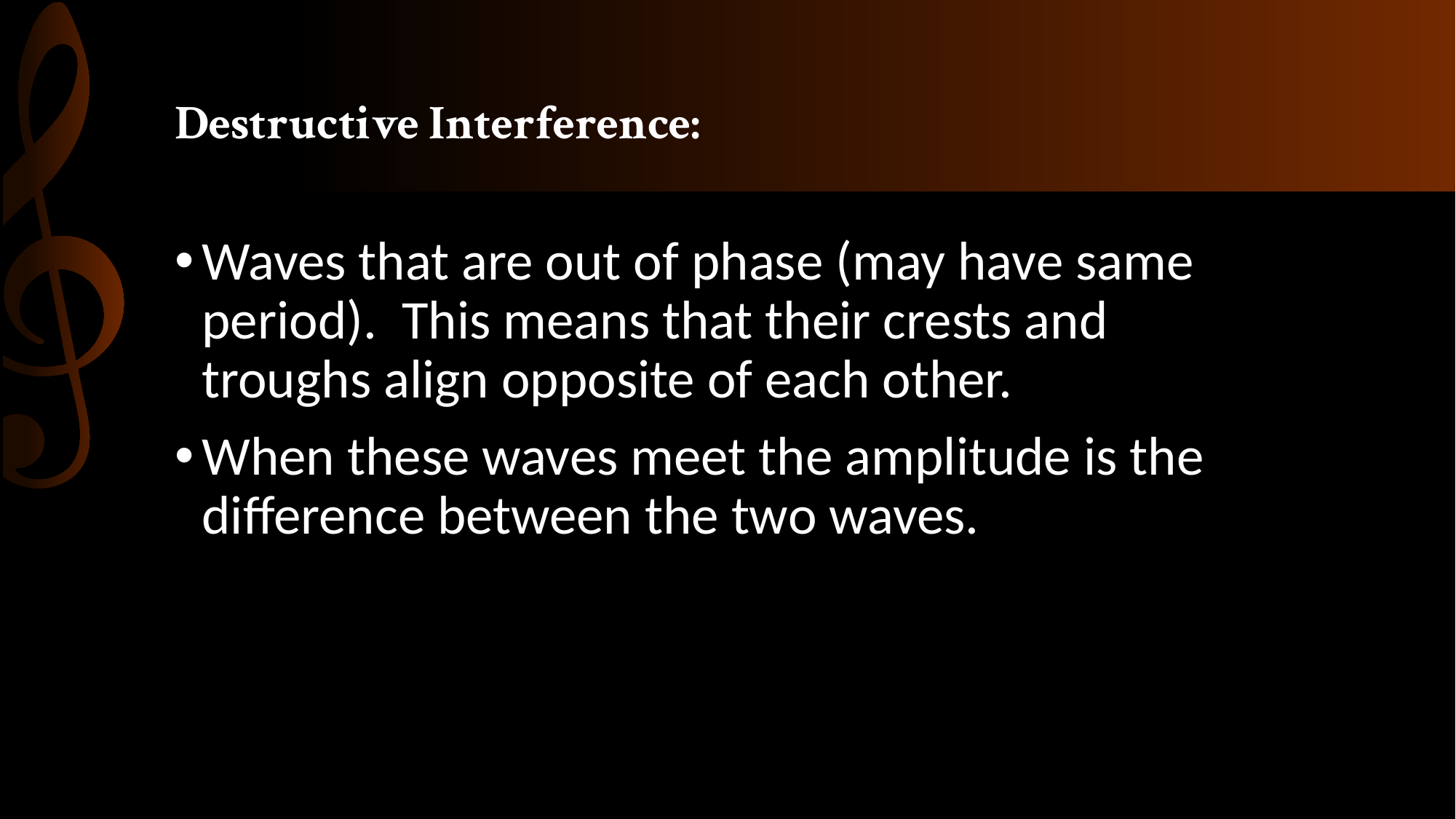

# Destructive Interference:
Waves that are out of phase (may have same period).  This means that their crests and troughs align opposite of each other.
When these waves meet the amplitude is the difference between the two waves.